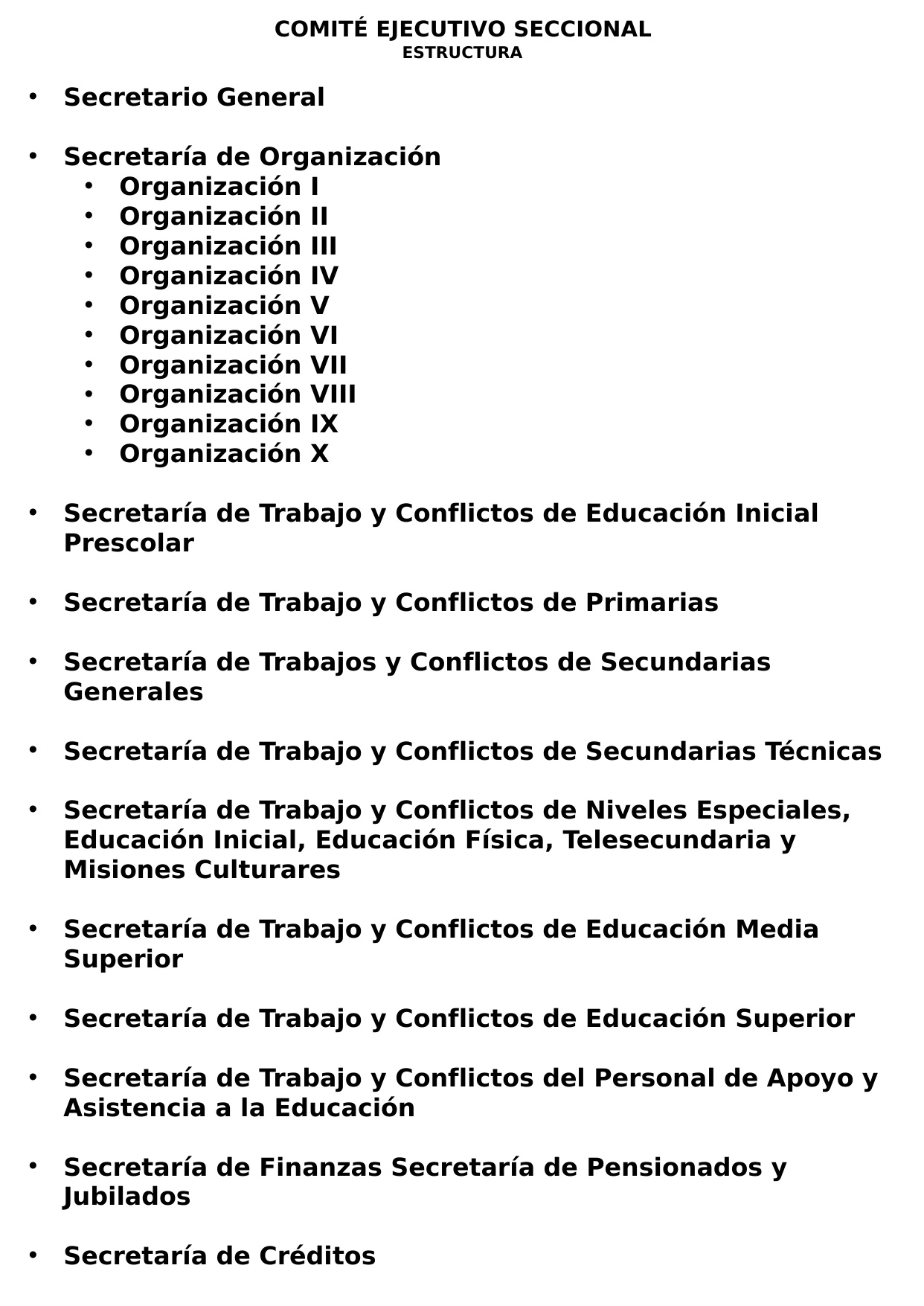

COMITÉ EJECUTIVO SECCIONAL
ESTRUCTURA
Secretario General

Secretaría de Organización
Organización I
Organización II
Organización III
Organización IV
Organización V
Organización VI
Organización VII
Organización VIII
Organización IX
Organización X

Secretaría de Trabajo y Conflictos de Educación Inicial Prescolar

Secretaría de Trabajo y Conflictos de Primarias

Secretaría de Trabajos y Conflictos de Secundarias Generales

Secretaría de Trabajo y Conflictos de Secundarias Técnicas

Secretaría de Trabajo y Conflictos de Niveles Especiales, Educación Inicial, Educación Física, Telesecundaria y Misiones Culturares

Secretaría de Trabajo y Conflictos de Educación Media Superior

Secretaría de Trabajo y Conflictos de Educación Superior

Secretaría de Trabajo y Conflictos del Personal de Apoyo y Asistencia a la Educación

Secretaría de Finanzas Secretaría de Pensionados y Jubilados

Secretaría de Créditos